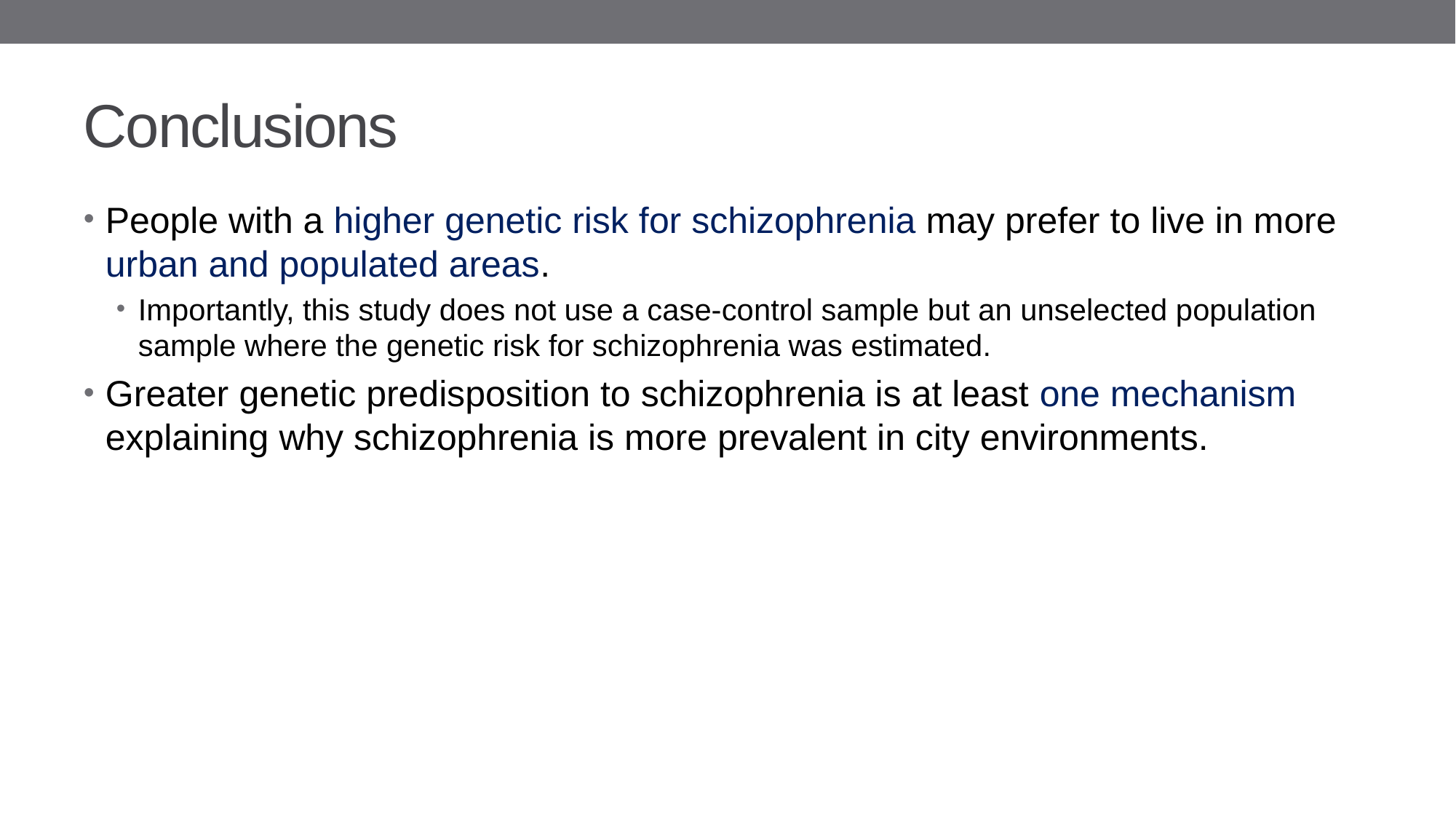

# Conclusions
People with a higher genetic risk for schizophrenia may prefer to live in more urban and populated areas.
Importantly, this study does not use a case-control sample but an unselected population sample where the genetic risk for schizophrenia was estimated.
Greater genetic predisposition to schizophrenia is at least one mechanism explaining why schizophrenia is more prevalent in city environments.